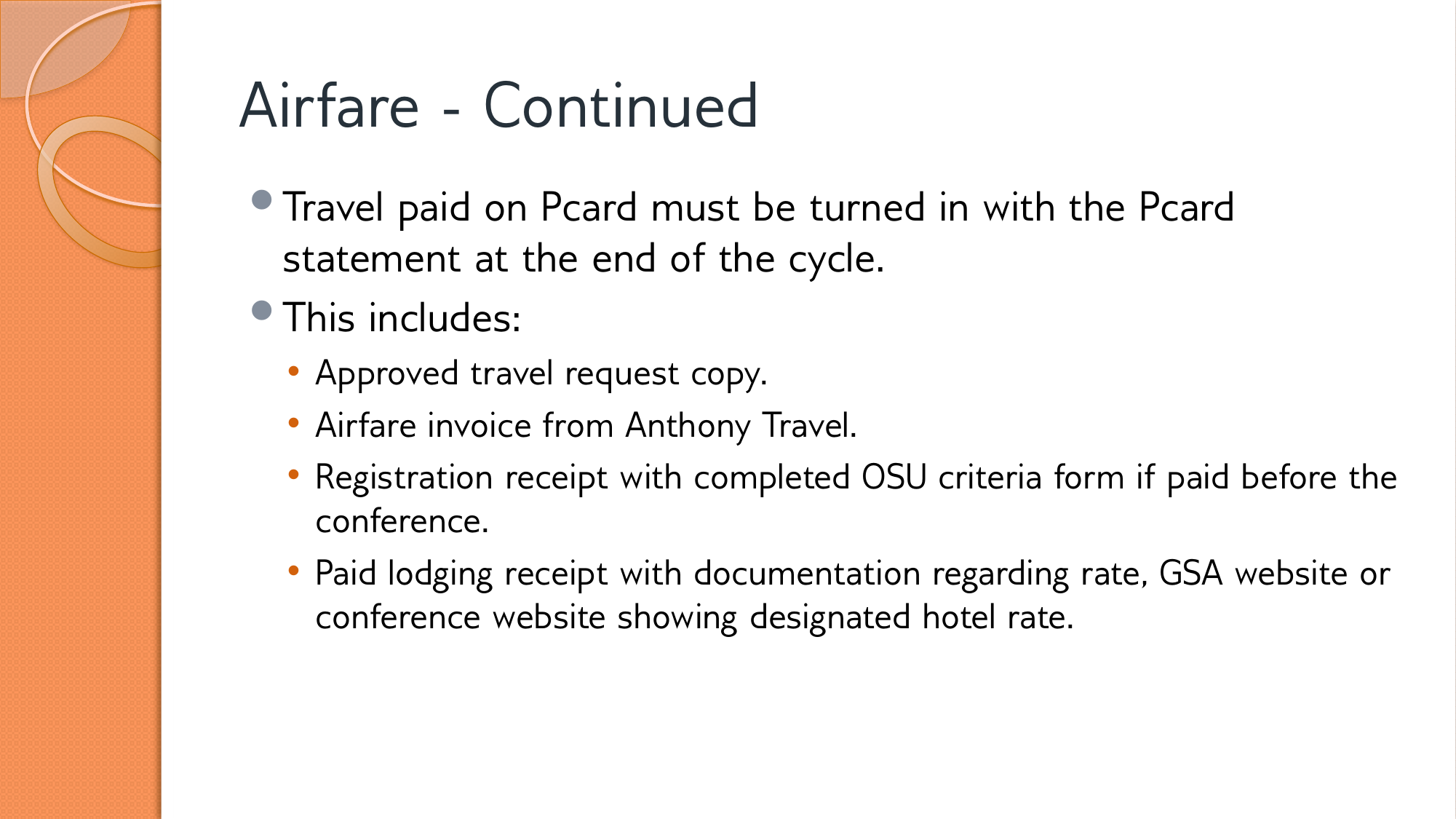

# Airfare - Continued
Travel paid on Pcard must be turned in with the Pcard statement at the end of the cycle.
This includes:
Approved travel request copy.
Airfare invoice from Anthony Travel.
Registration receipt with completed OSU criteria form if paid before the conference.
Paid lodging receipt with documentation regarding rate, GSA website or conference website showing designated hotel rate.